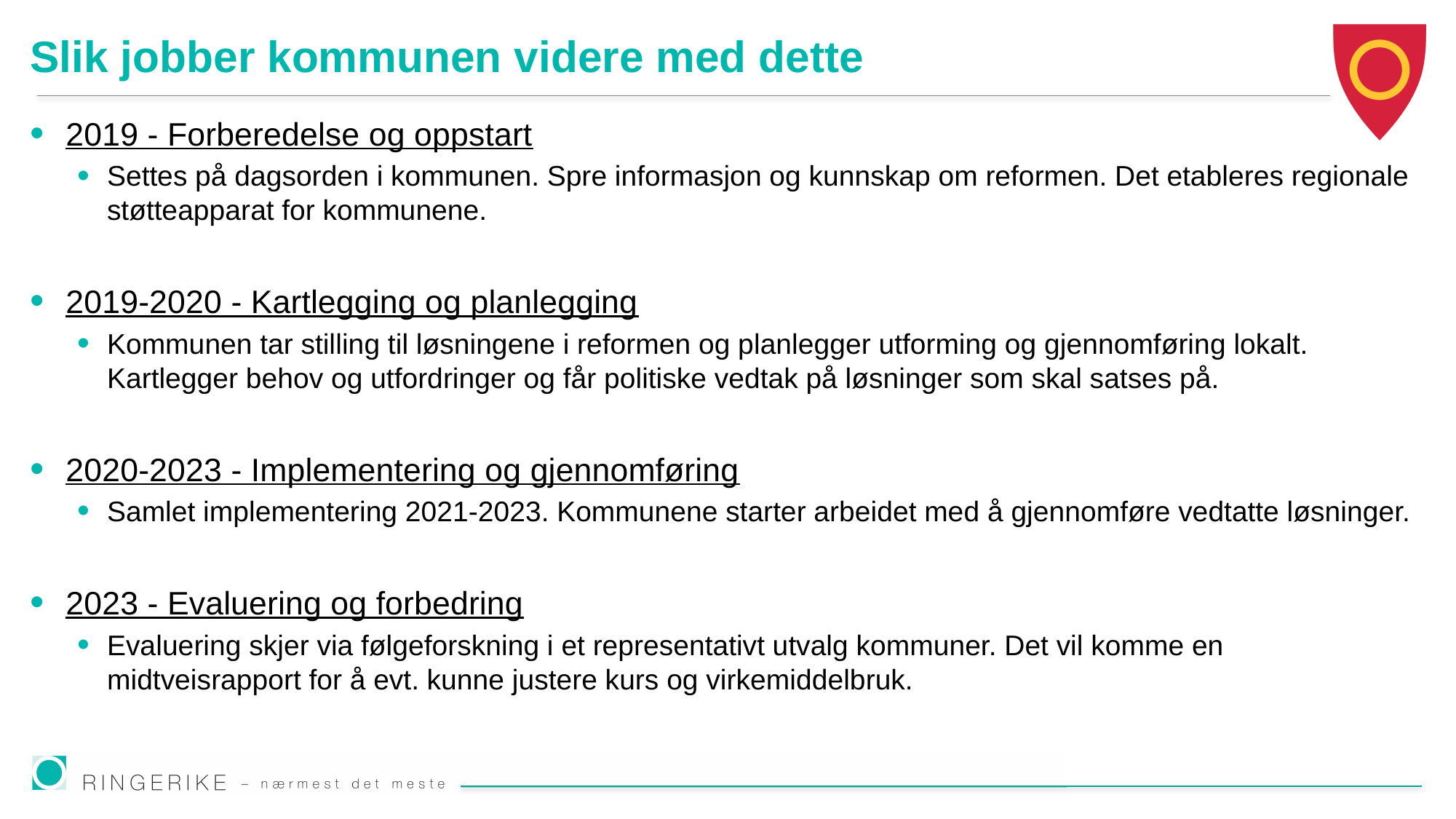

# Slik jobber kommunen videre med dette
2019 - Forberedelse og oppstart
Settes på dagsorden i kommunen. Spre informasjon og kunnskap om reformen. Det etableres regionale støtteapparat for kommunene.

2019-2020 - Kartlegging og planlegging
Kommunen tar stilling til løsningene i reformen og planlegger utforming og gjennomføring lokalt. Kartlegger behov og utfordringer og får politiske vedtak på løsninger som skal satses på.

2020-2023 - Implementering og gjennomføring
Samlet implementering 2021-2023. Kommunene starter arbeidet med å gjennomføre vedtatte løsninger.

2023 - Evaluering og forbedring
Evaluering skjer via følgeforskning i et representativt utvalg kommuner. Det vil komme en midtveisrapport for å evt. kunne justere kurs og virkemiddelbruk.